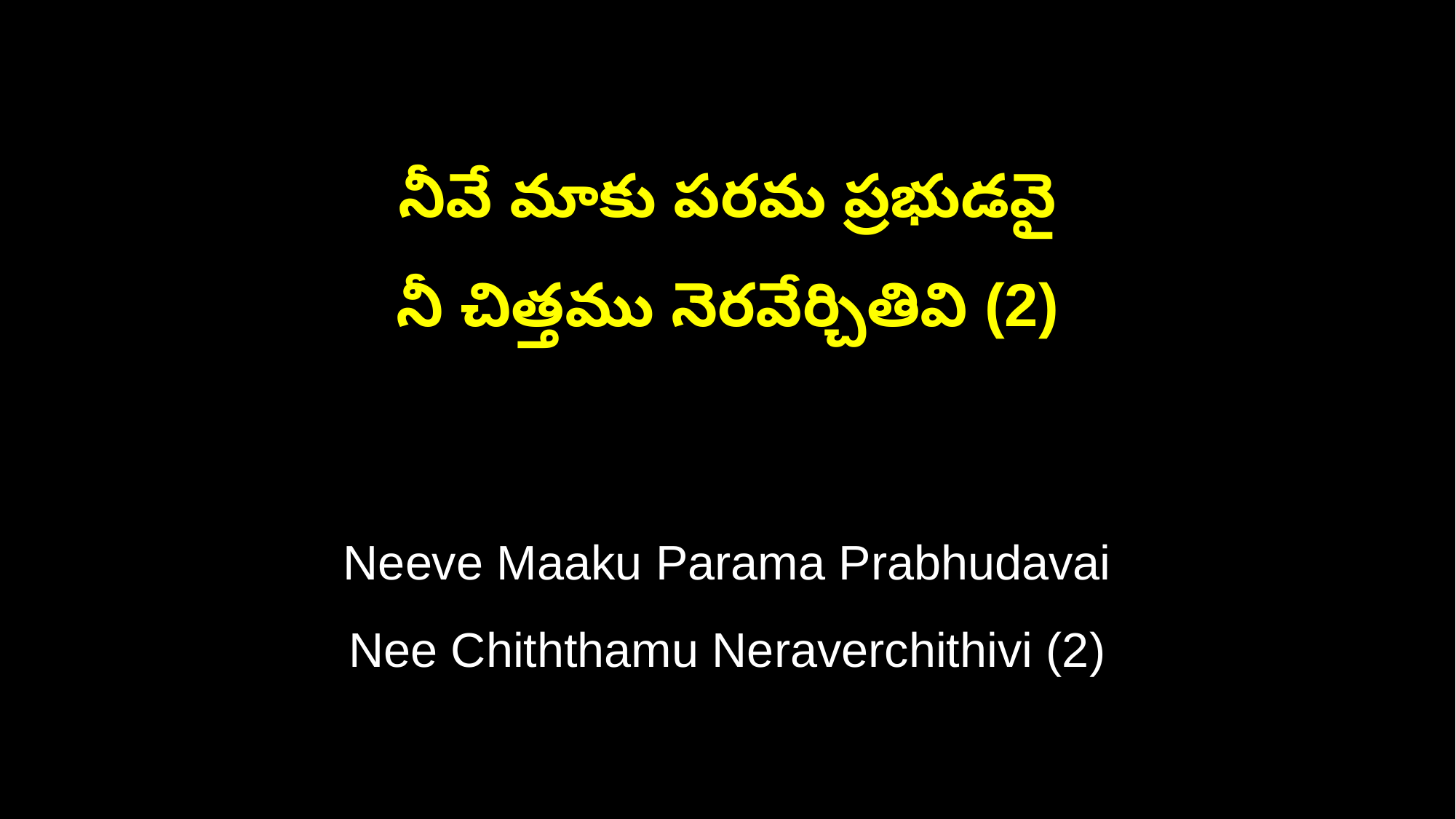

నీవే మాకు పరమ ప్రభుడవై
నీ చిత్తము నెరవేర్చితివి (2)
Neeve Maaku Parama Prabhudavai
Nee Chiththamu Neraverchithivi (2)